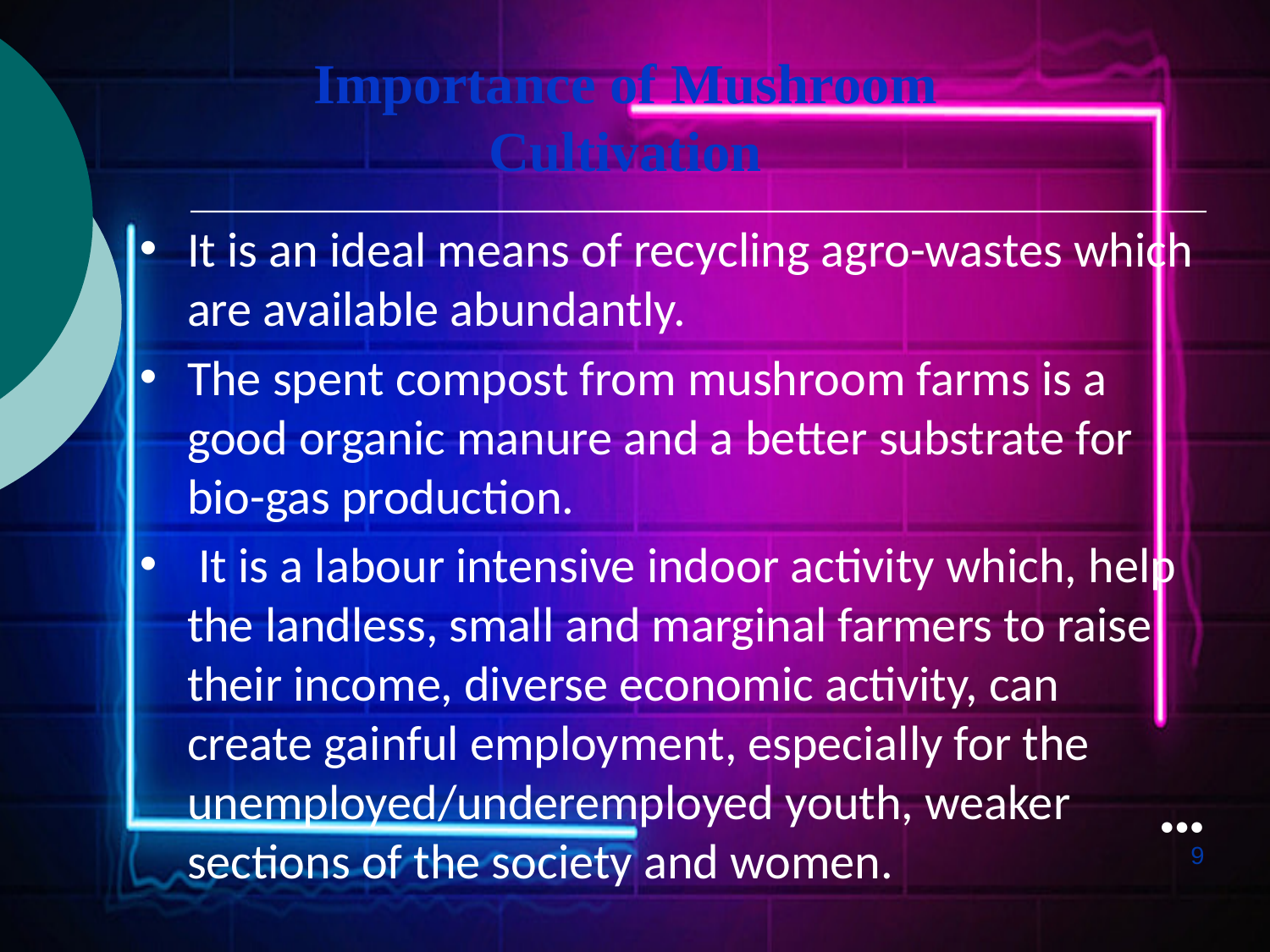

Importance of Mushroom Cultivation
It is an ideal means of recycling agro-wastes which are available abundantly.
The spent compost from mushroom farms is a good organic manure and a better substrate for bio-gas production.
 It is a labour intensive indoor activity which, help the landless, small and marginal farmers to raise their income, diverse economic activity, can create gainful employment, especially for the unemployed/underemployed youth, weaker sections of the society and women.
●●●
9